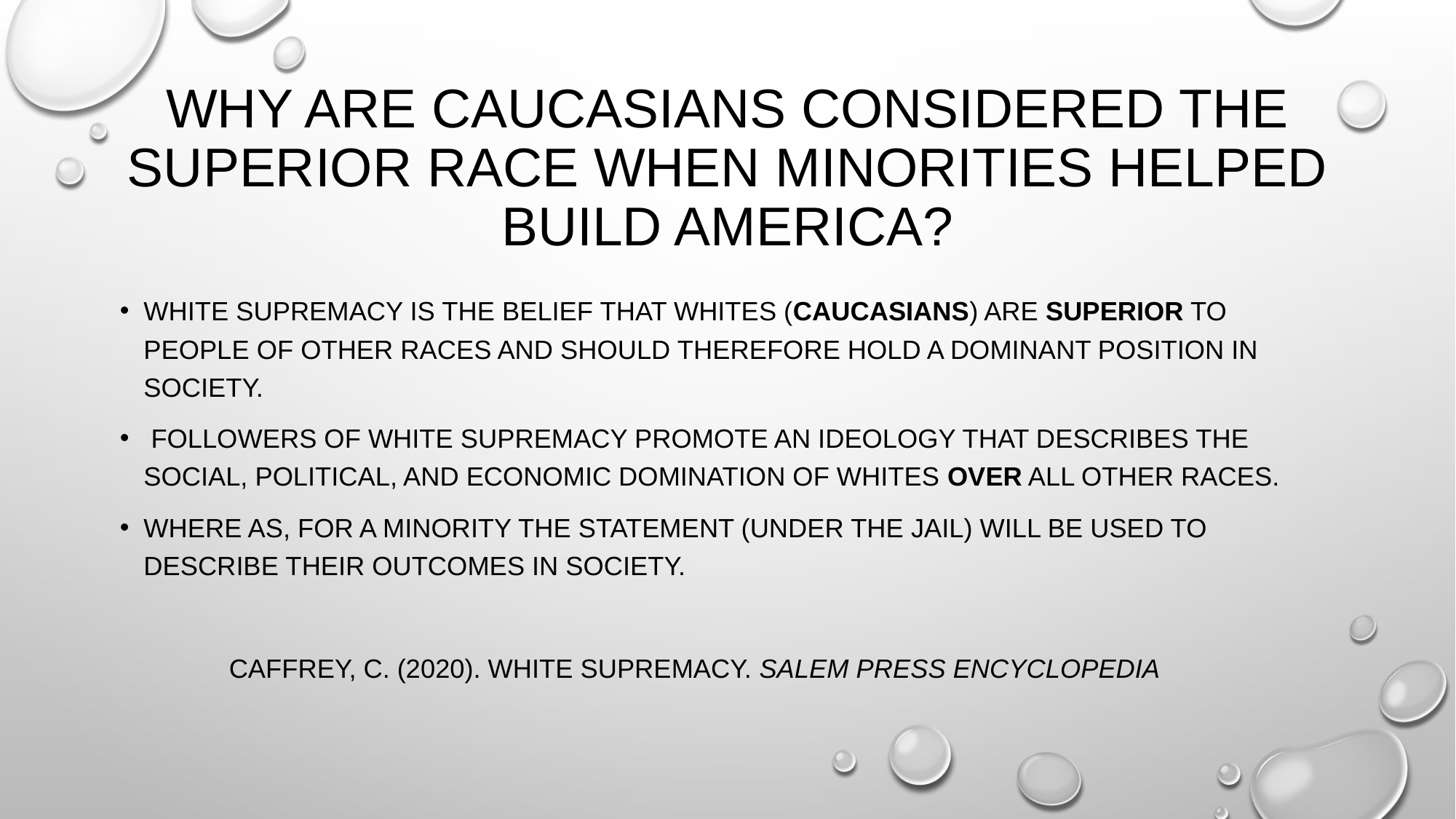

# Why are Caucasians considered the superior race when minorities helped build America?
White supremacy is the belief that whites (Caucasians) are superior to people of other races and should therefore hold a dominant position in society.
 Followers of white supremacy promote an ideology that describes the social, political, and economic domination of whites over all other races.
Where as, for a minority the statement (under the jail) will be used to describe their outcomes in society.

               Caffrey, C. (2020). White Supremacy. Salem Press Encyclopedia